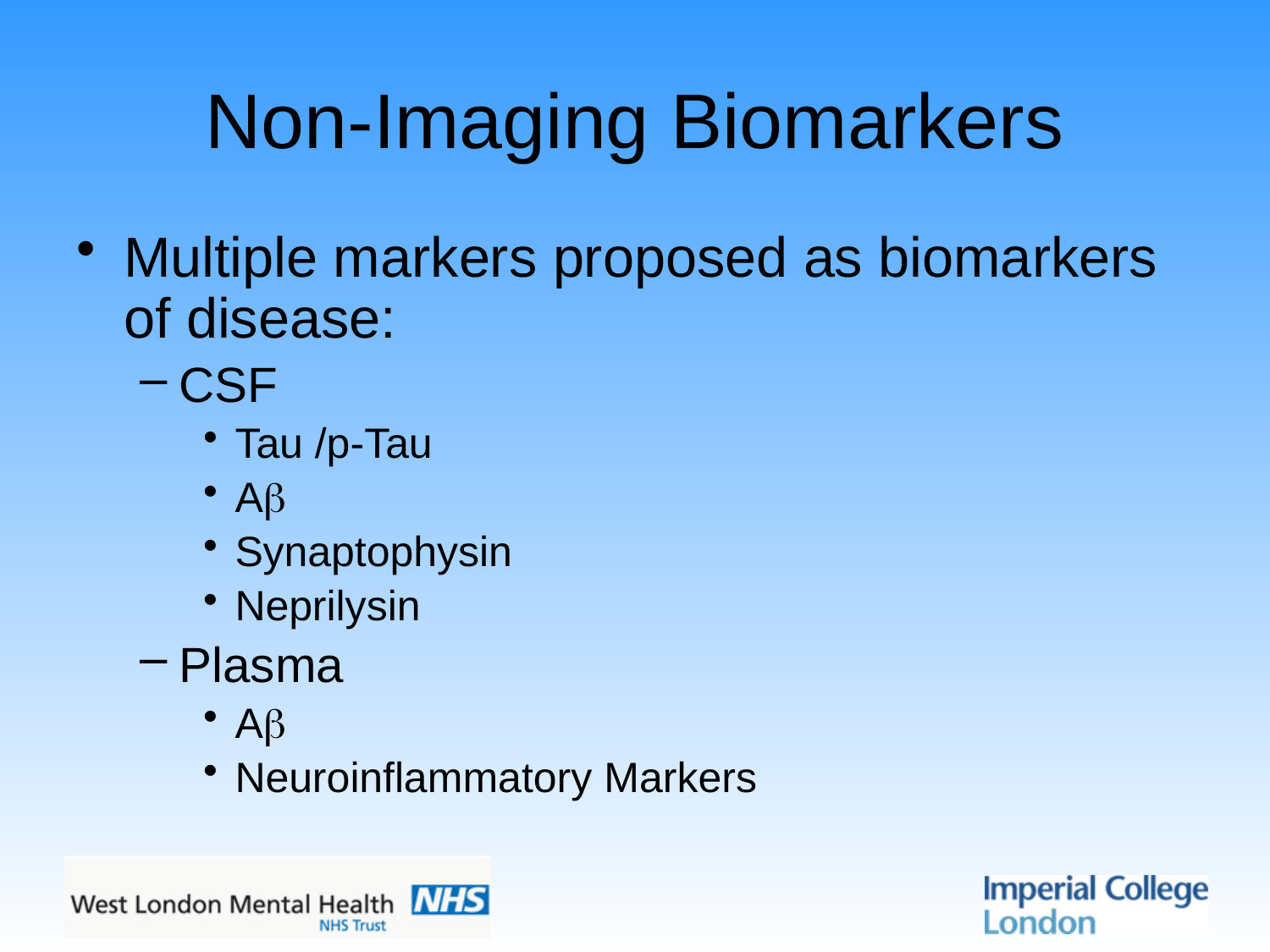

# Non-Imaging Biomarkers
Multiple markers proposed as biomarkers of disease:
CSF
Tau /p-Tau
Aβ
Synaptophysin
Neprilysin
Plasma
Aβ
Neuroinflammatory Markers